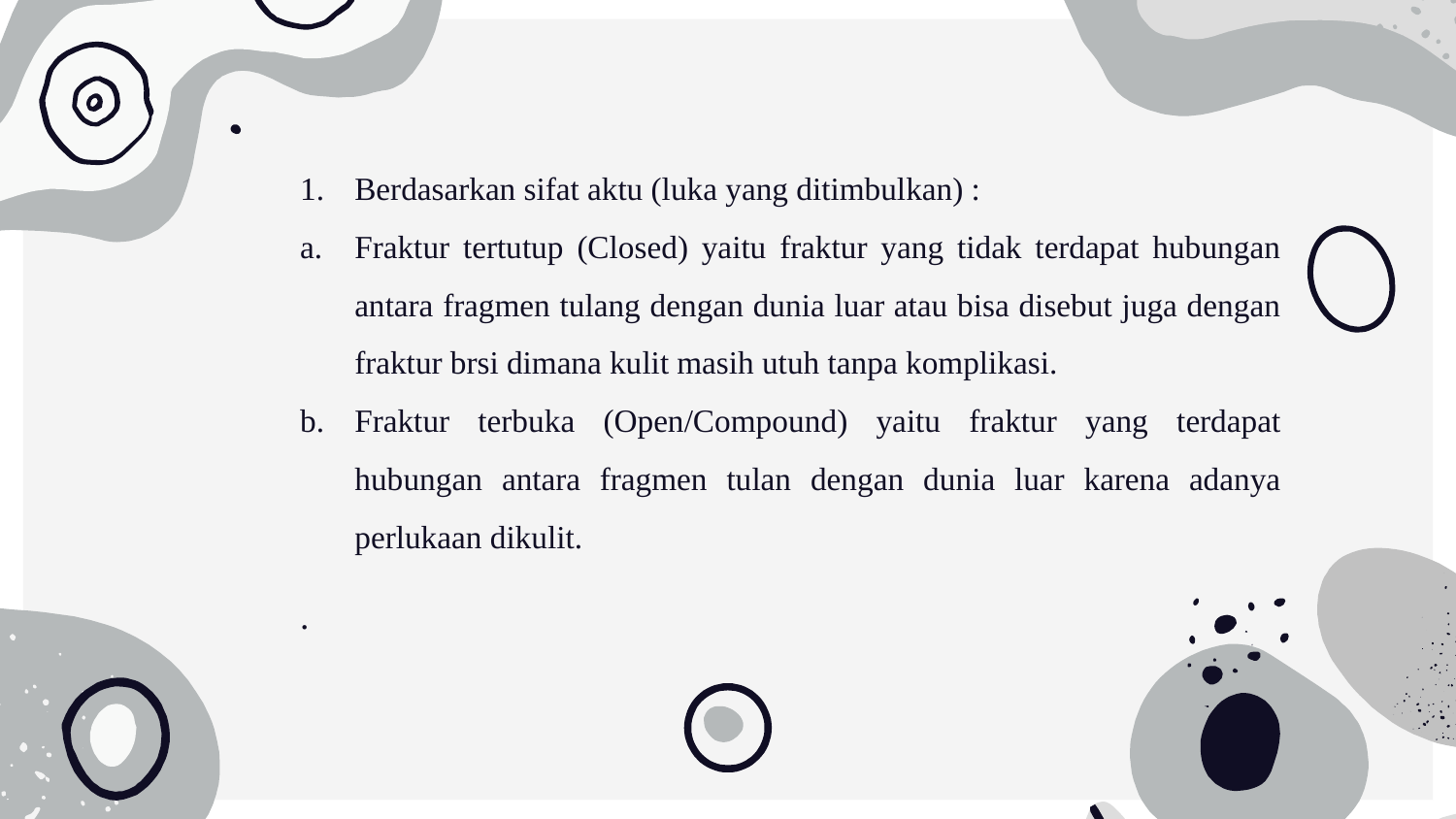

Berdasarkan sifat aktu (luka yang ditimbulkan) :
Fraktur tertutup (Closed) yaitu fraktur yang tidak terdapat hubungan antara fragmen tulang dengan dunia luar atau bisa disebut juga dengan fraktur brsi dimana kulit masih utuh tanpa komplikasi.
Fraktur terbuka (Open/Compound) yaitu fraktur yang terdapat hubungan antara fragmen tulan dengan dunia luar karena adanya perlukaan dikulit.
.